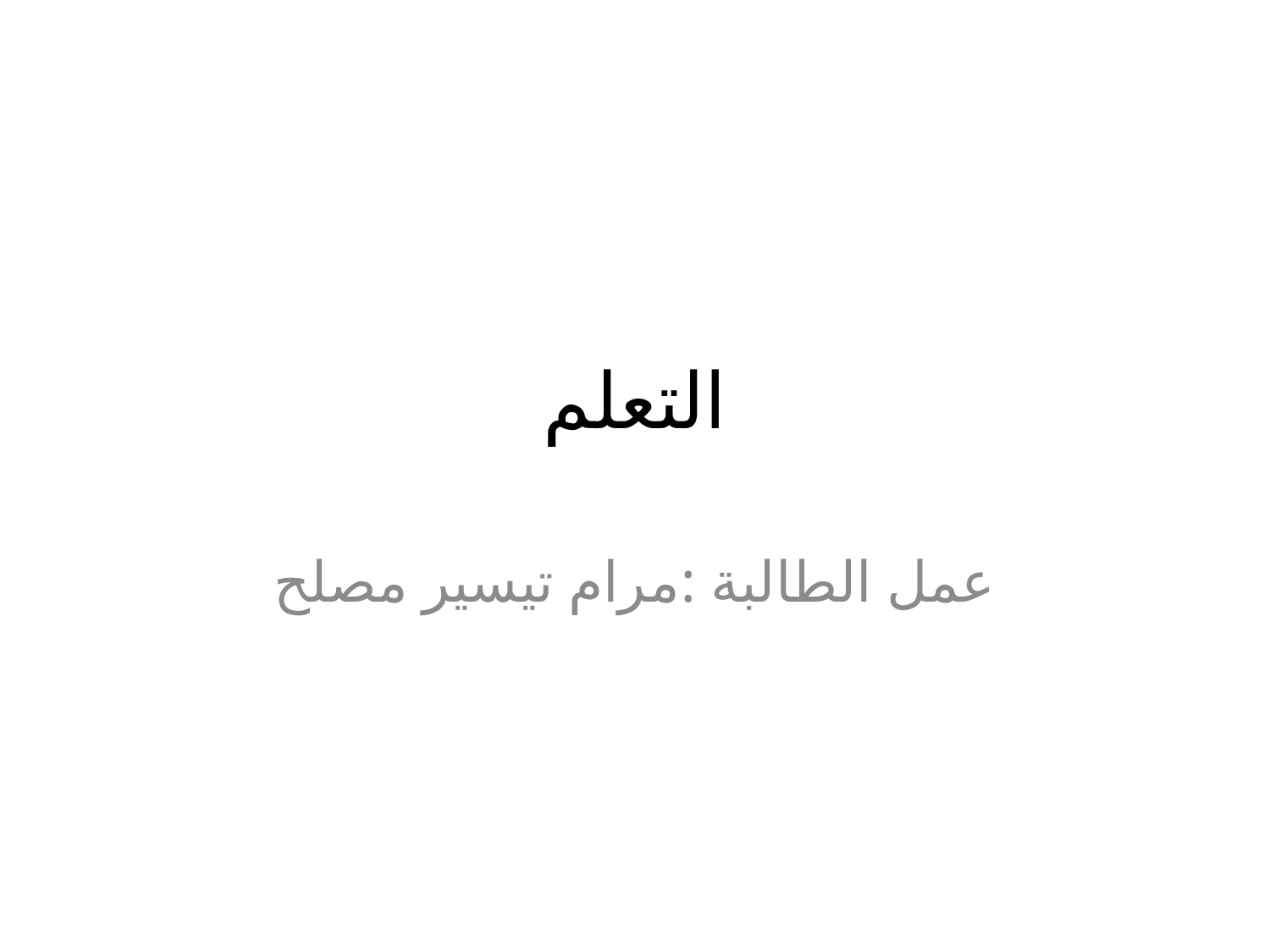

# التعلم
عمل الطالبة :مرام تيسير مصلح